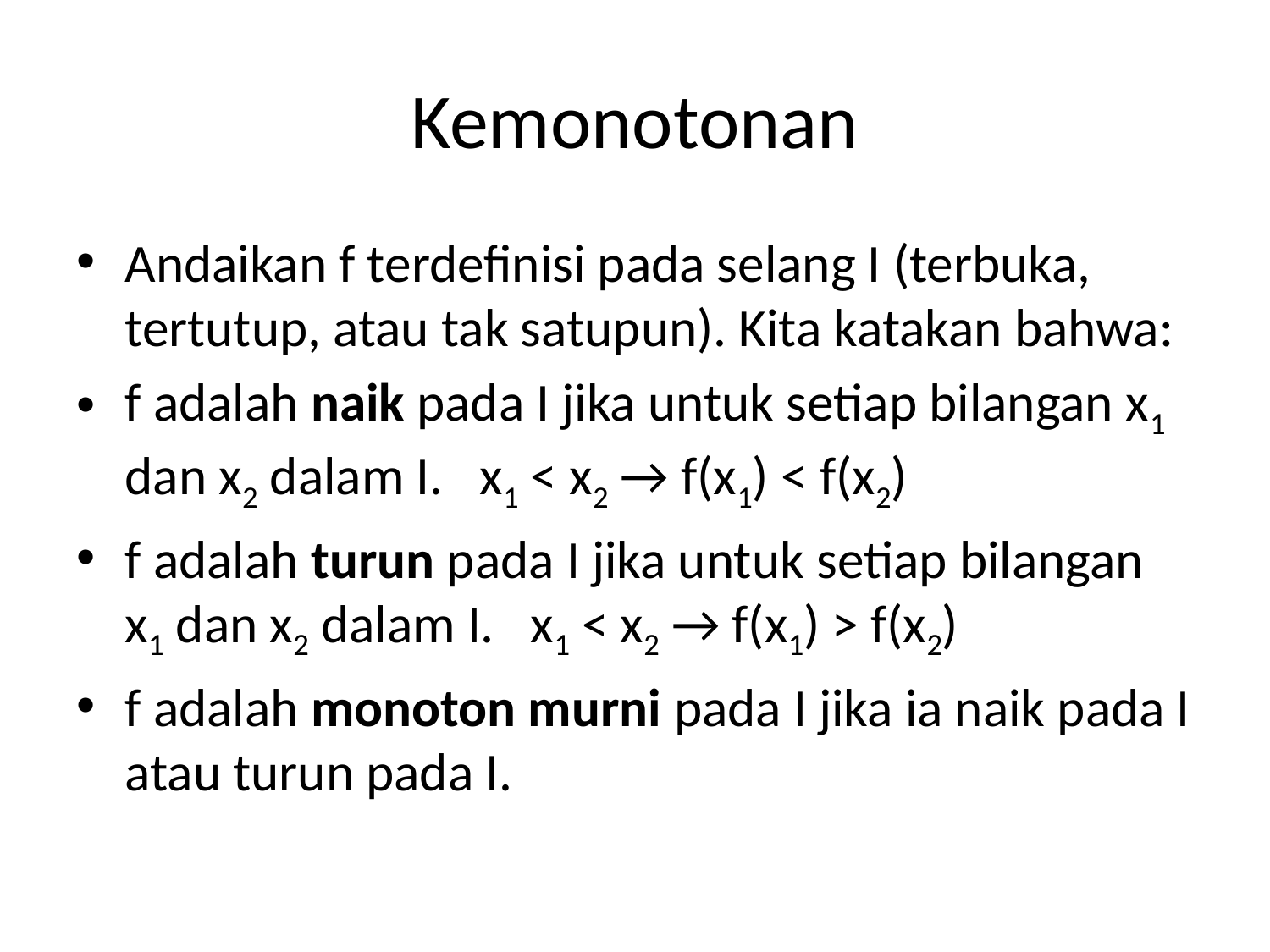

# Kemonotonan
Andaikan f terdefinisi pada selang I (terbuka, tertutup, atau tak satupun). Kita katakan bahwa:
f adalah naik pada I jika untuk setiap bilangan x1 dan x2 dalam I.   x1 < x2 → f(x1) < f(x2)
f adalah turun pada I jika untuk setiap bilangan x1 dan x2 dalam I.   x1 < x2 → f(x1) > f(x2)
f adalah monoton murni pada I jika ia naik pada I atau turun pada I.